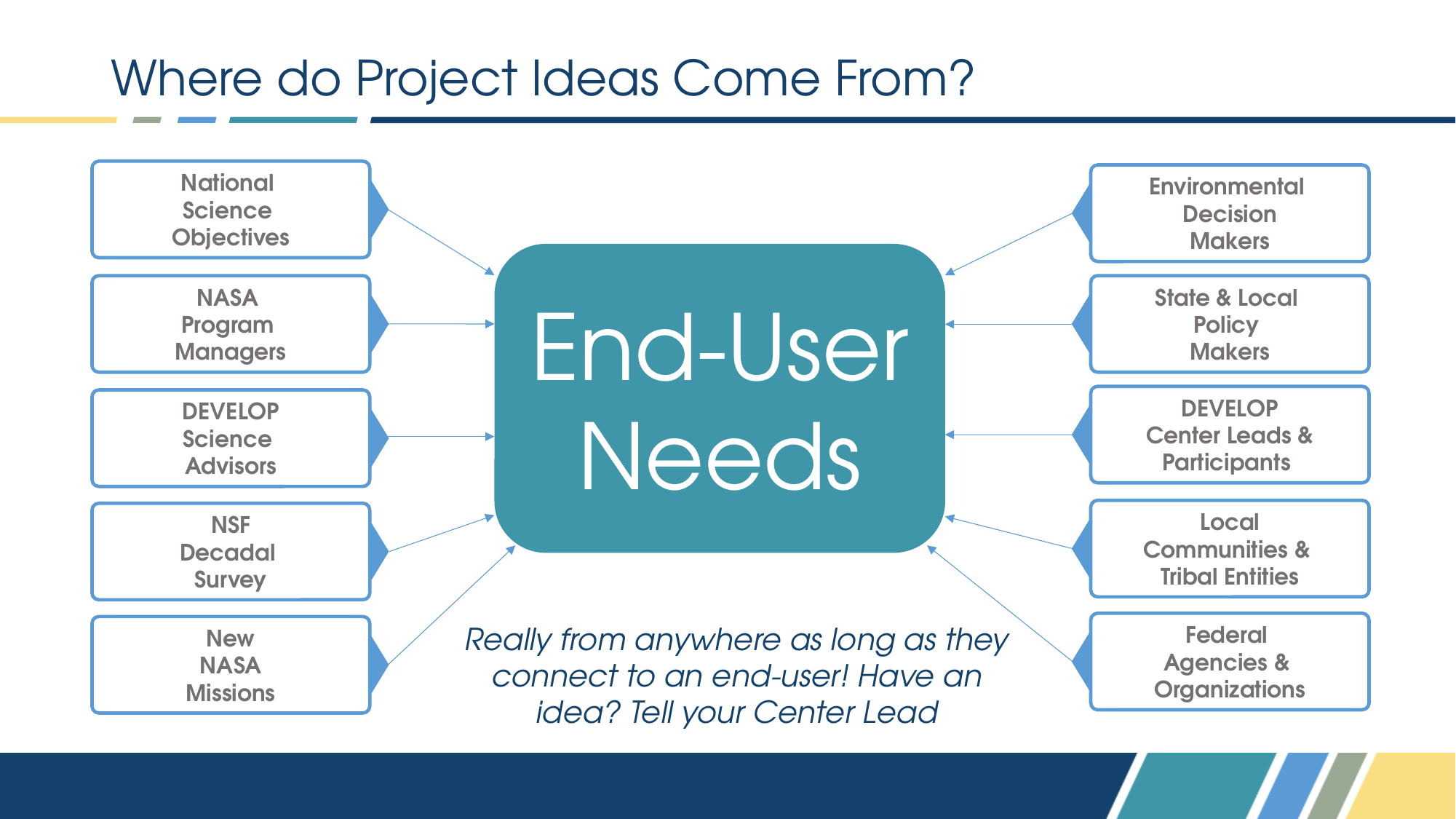

# Where do Project Ideas Come From?
National
Science
Objectives

Environmental
Decision
Makers

End-User Needs
NASA
Program
Managers

State & Local
Policy
Makers

DEVELOP
Center Leads & Participants

DEVELOP
Science
Advisors

Local
Communities &
Tribal Entities

NSF
Decadal
Survey

Federal
Agencies &
Organizations

Really from anywhere as long as they connect to an end-user! Have an idea? Tell your Center Lead
New
NASA
Missions